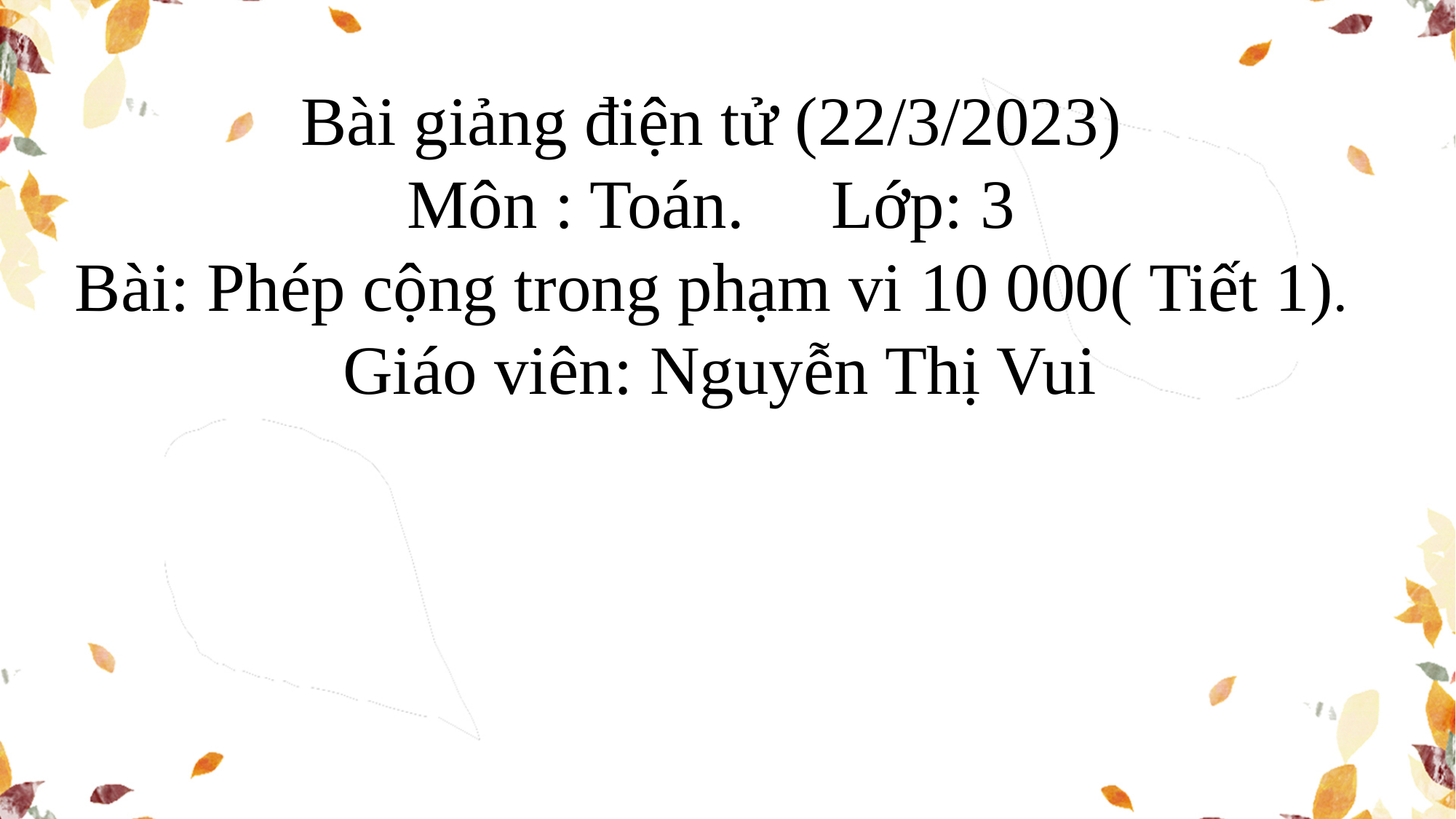

# Bài giảng điện tử (22/3/2023) Môn : Toán.     Lớp: 3 Bài: Phép cộng trong phạm vi 10 000( Tiết 1). Giáo viên: Nguyễn Thị Vui